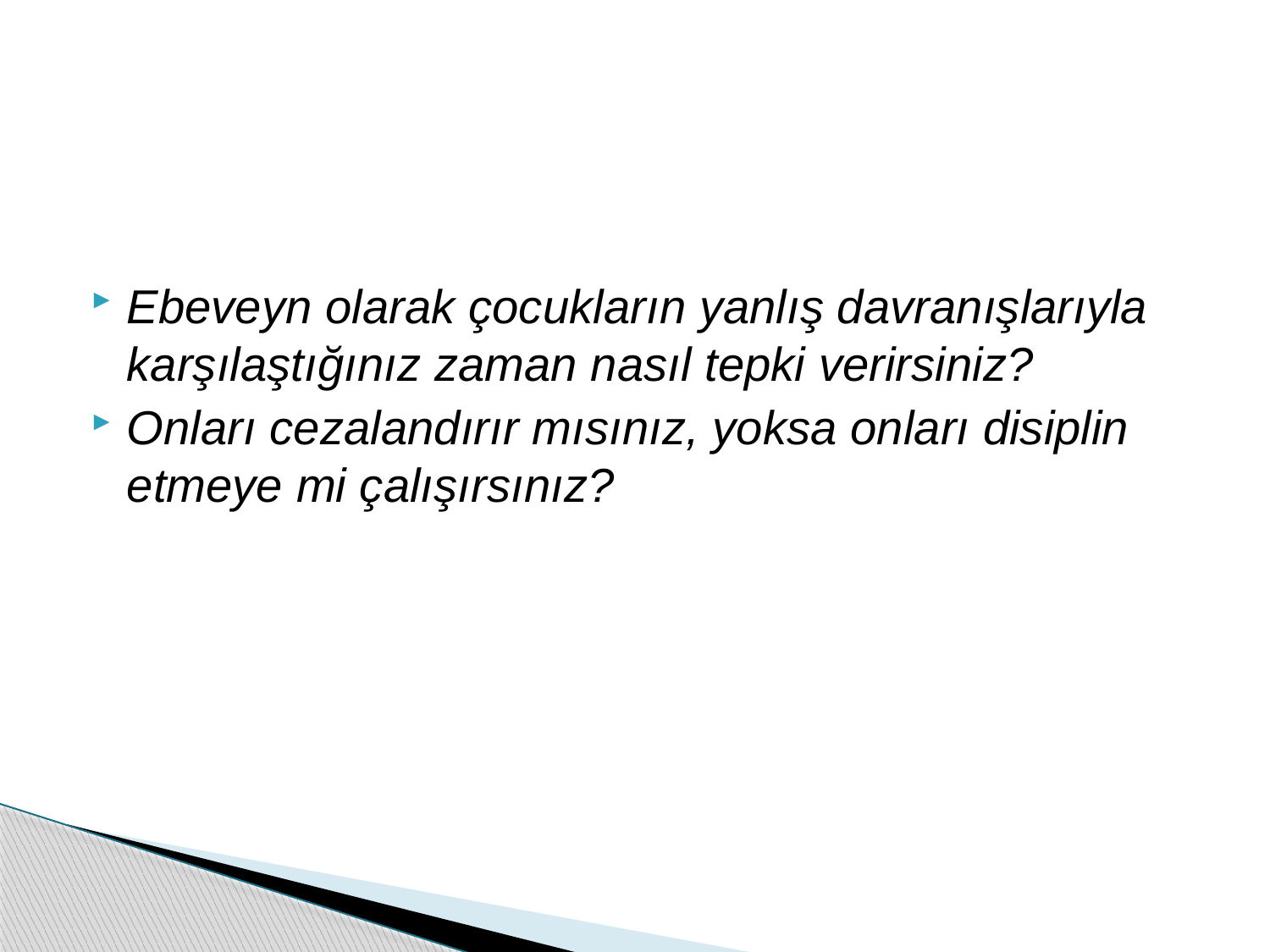

#

Ebeveyn olarak çocukların yanlış davranışlarıyla karşılaştığınız zaman nasıl tepki verirsiniz?
Onları cezalandırır mısınız, yoksa onları disiplin etmeye mi çalışırsınız?